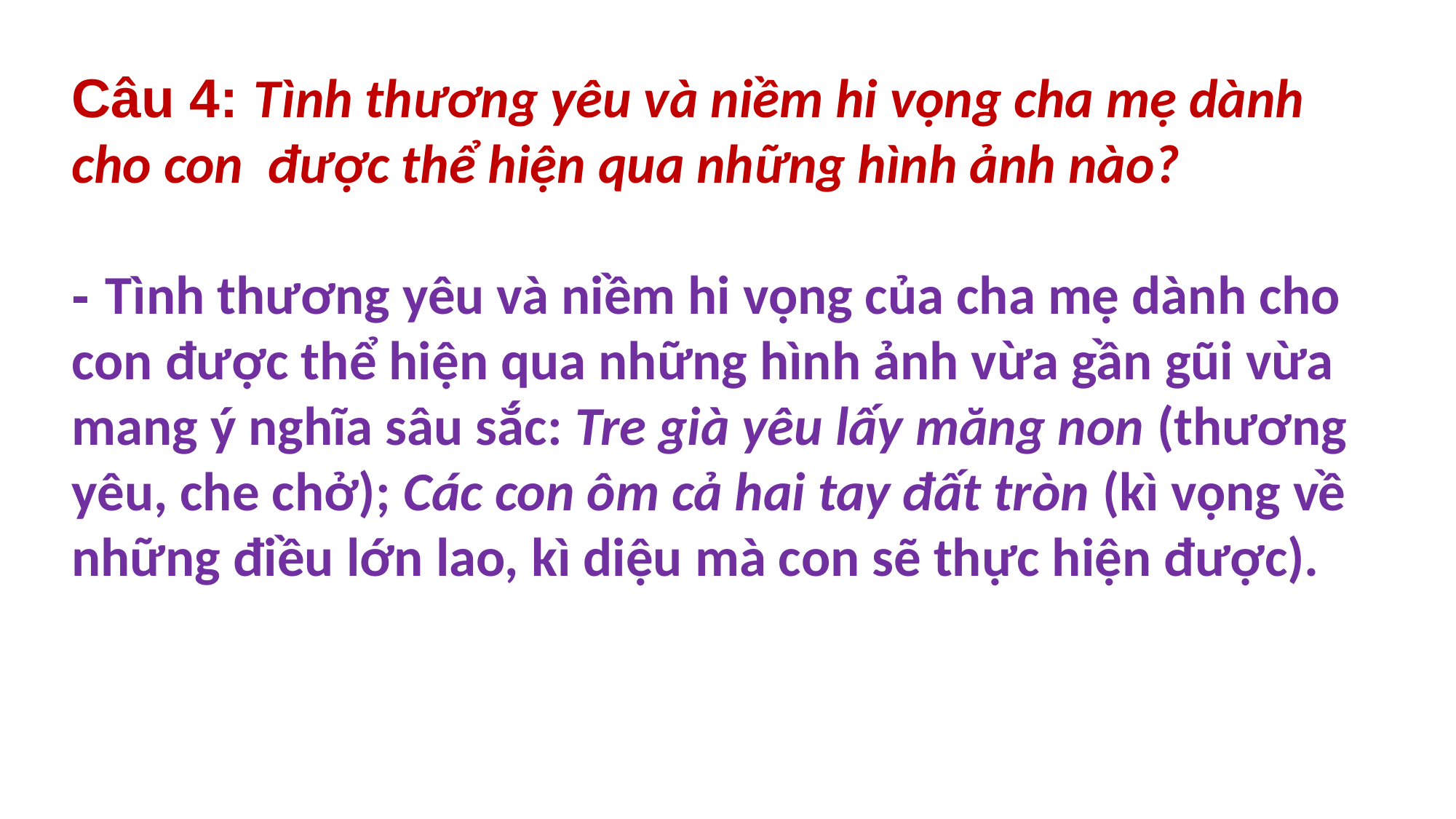

Câu 4: Tình thương yêu và niềm hi vọng cha mẹ dành cho con  được thể hiện qua những hình ảnh nào?

- Tình thương yêu và niềm hi vọng của cha mẹ dành cho con được thể hiện qua những hình ảnh vừa gần gũi vừa mang ý nghĩa sâu sắc: Tre già yêu lấy măng non (thương yêu, che chở); Các con ôm cả hai tay đất tròn (kì vọng về những điều lớn lao, kì diệu mà con sẽ thực hiện được).